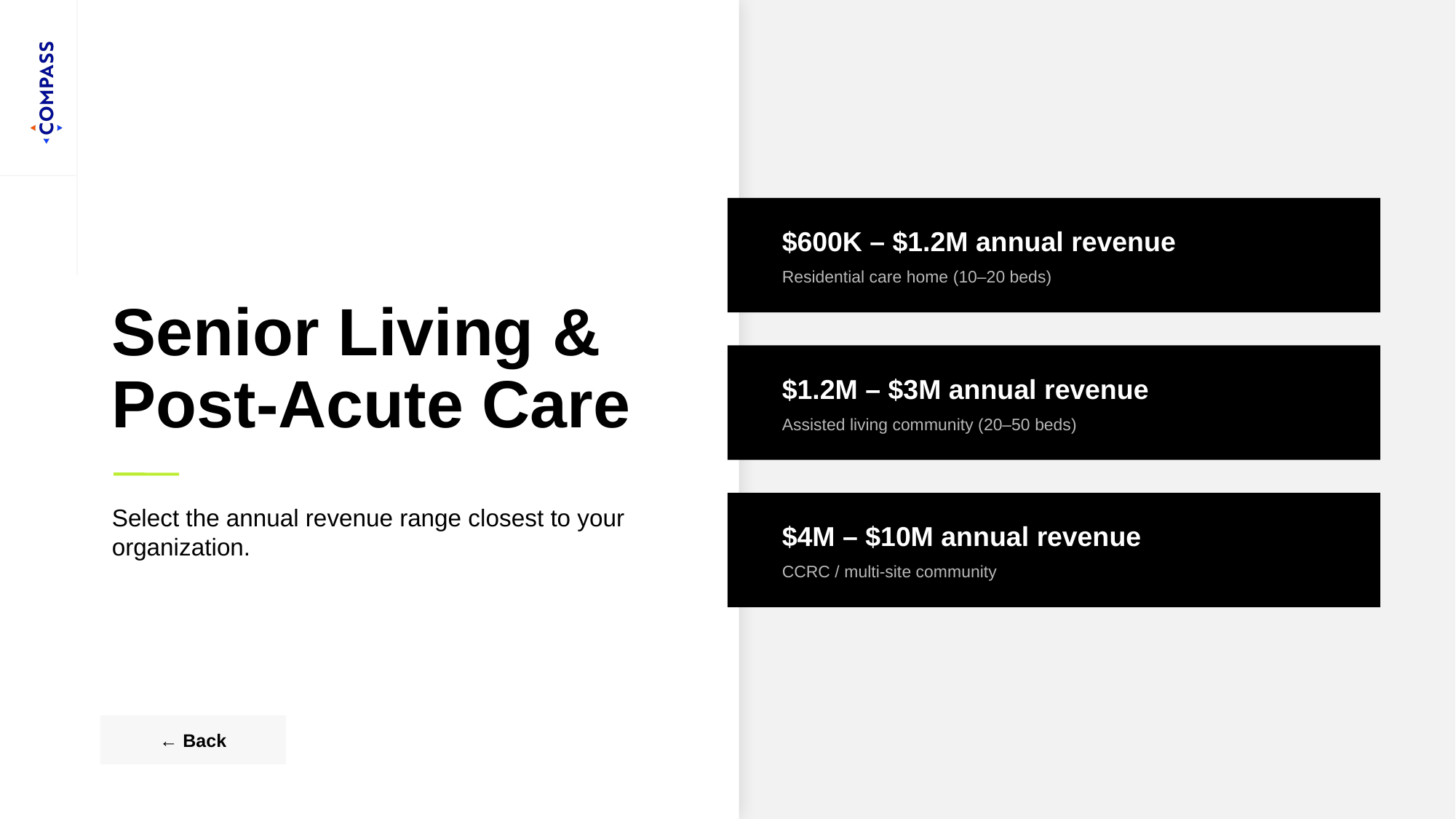

$600K – $1.2M annual revenue
Residential care home (10–20 beds)
# Senior Living & Post-Acute Care
$1.2M – $3M annual revenue
Assisted living community (20–50 beds)

$4M – $10M annual revenue
CCRC / multi-site community
Select the annual revenue range closest to your organization.
← Back